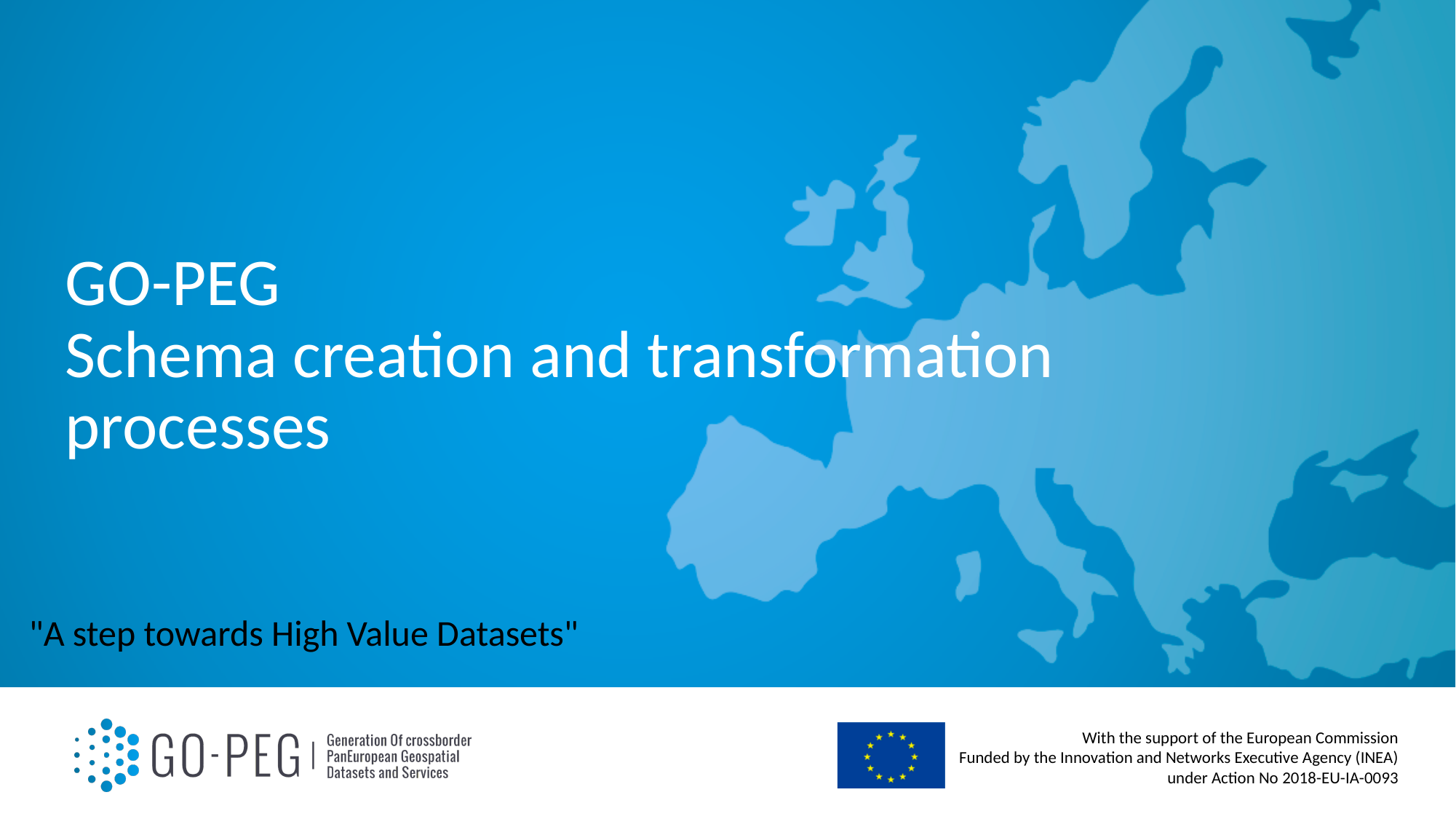

# GO-PEG Schema creation and transformation processes
"A step towards High Value Datasets"